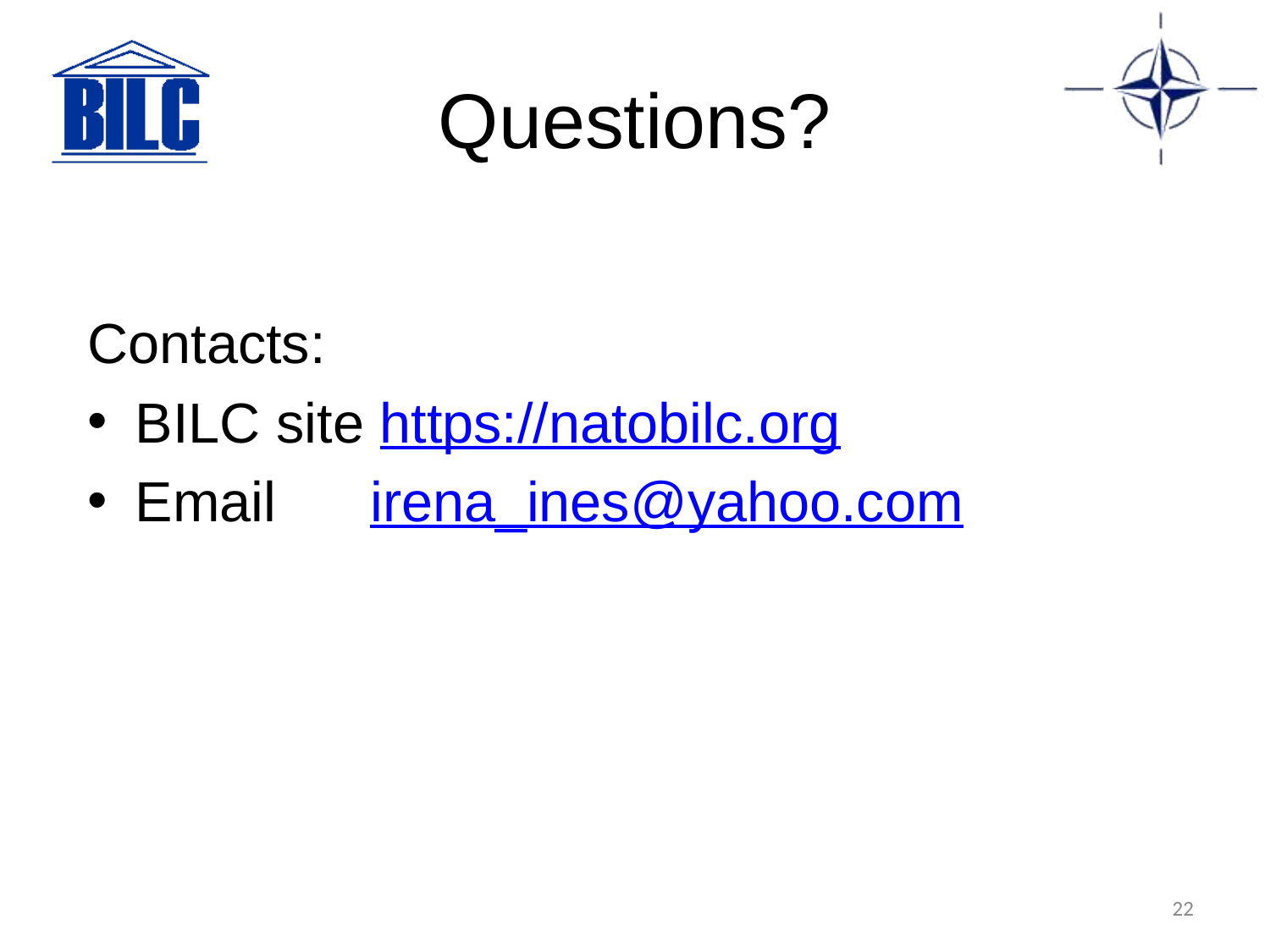

# Questions?

Contacts:
BILC site https://natobilc.org
Email      irena_ines@yahoo.com

22